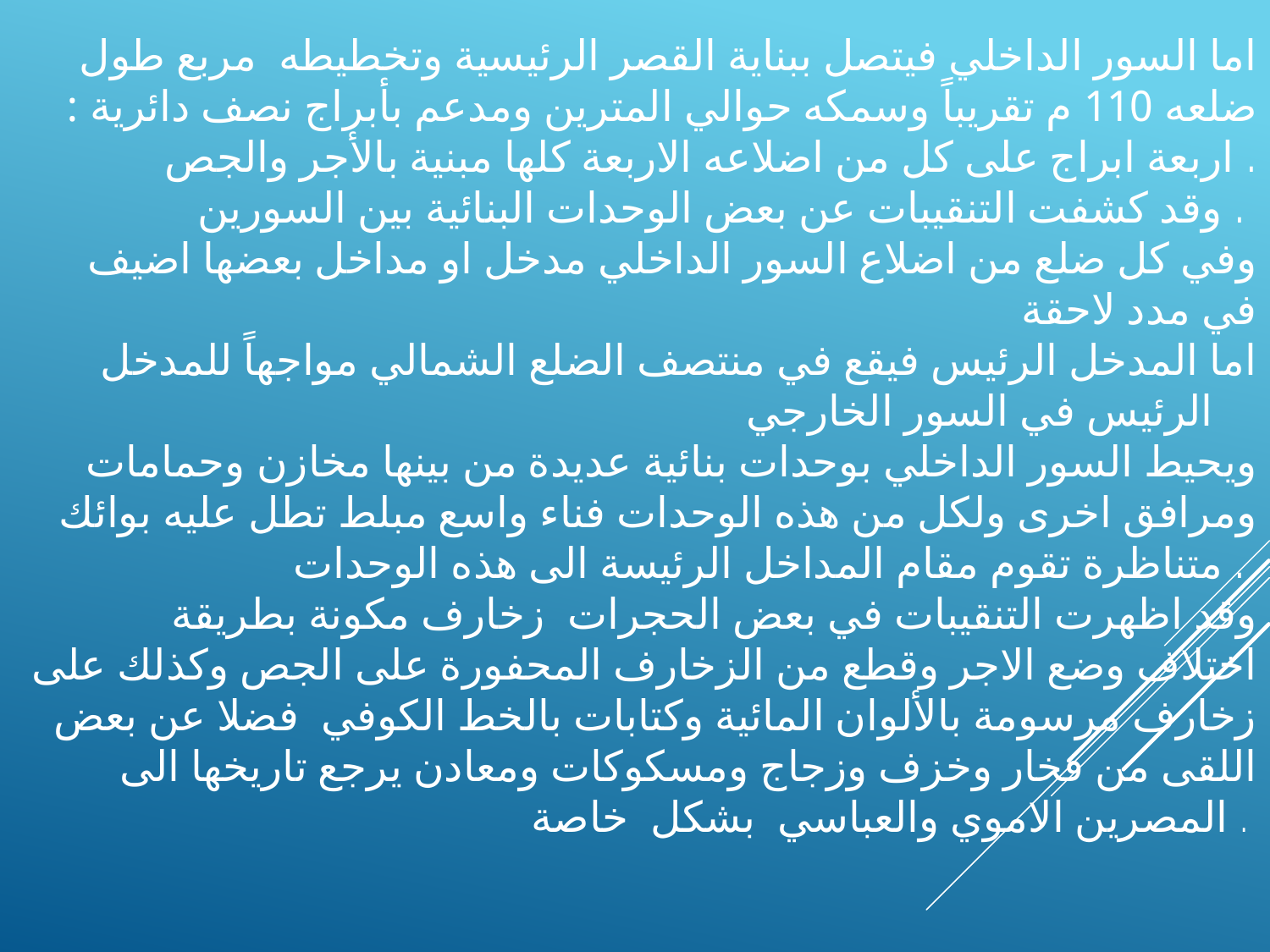

اما السور الداخلي فيتصل ببناية القصر الرئيسية وتخطيطه  مربع طول ضلعه 110 م تقريباً وسمكه حوالي المترين ومدعم بأبراج نصف دائرية : اربعة ابراج على كل من اضلاعه الاربعة كلها مبنية بالأجر والجص .
 وقد كشفت التنقيبات عن بعض الوحدات البنائية بين السورين .
    وفي كل ضلع من اضلاع السور الداخلي مدخل او مداخل بعضها اضيف في مدد لاحقة
 اما المدخل الرئيس فيقع في منتصف الضلع الشمالي مواجهاً للمدخل الرئيس في السور الخارجي
    ويحيط السور الداخلي بوحدات بنائية عديدة من بينها مخازن وحمامات ومرافق اخرى ولكل من هذه الوحدات فناء واسع مبلط تطل عليه بوائك متناظرة تقوم مقام المداخل الرئيسة الى هذه الوحدات .
    وقد اظهرت التنقيبات في بعض الحجرات  زخارف مكونة بطريقة اختلاف وضع الاجر وقطع من الزخارف المحفورة على الجص وكذلك على زخارف مرسومة بالألوان المائية وكتابات بالخط الكوفي  فضلا عن بعض اللقى من فخار وخزف وزجاج ومسكوكات ومعادن يرجع تاريخها الى المصرين الاموي والعباسي  بشكل  خاصة .